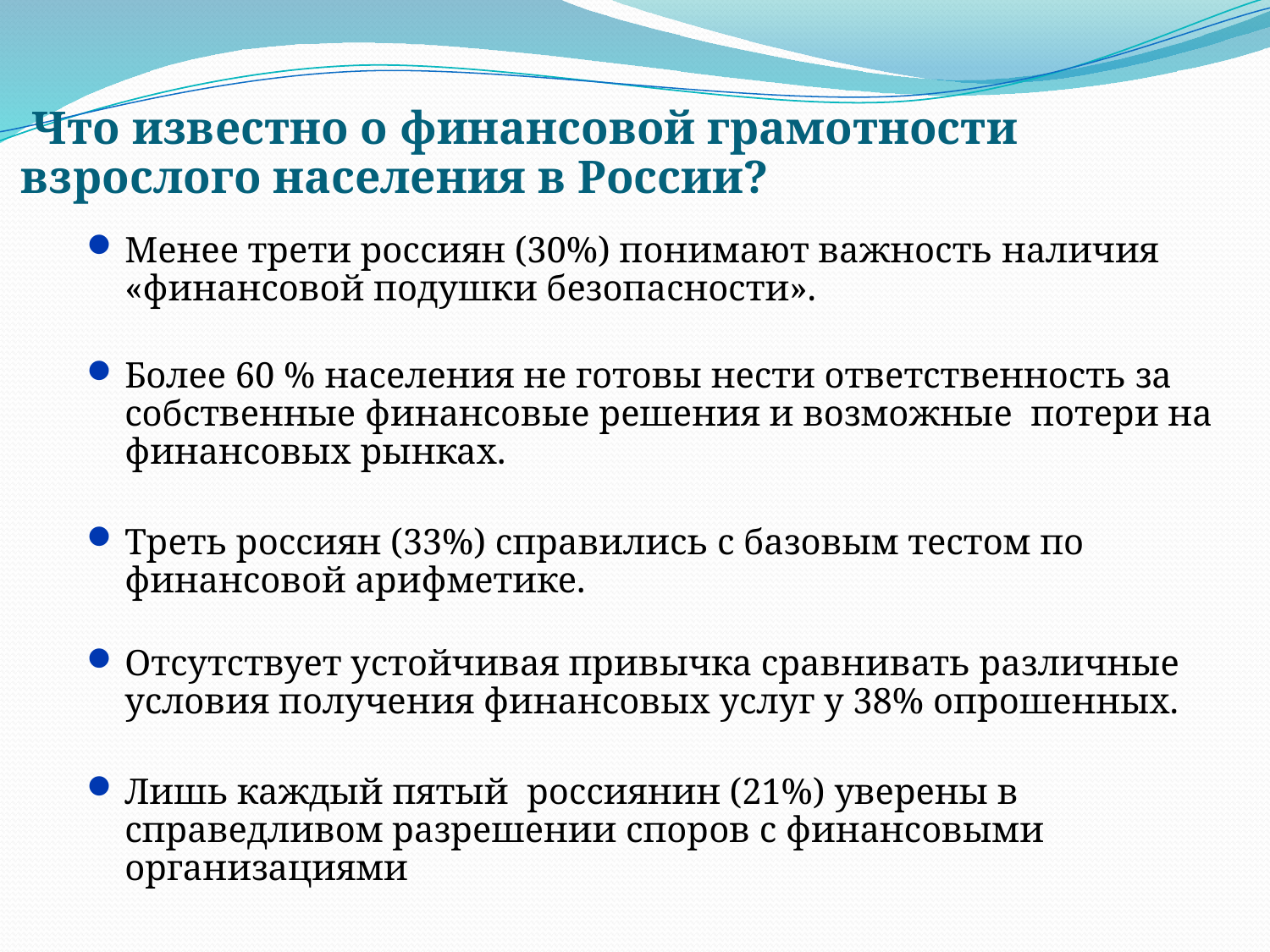

# Что известно о финансовой грамотности   взрослого населения в России?
Менее трети россиян (30%) понимают важность наличия «финансовой подушки безопасности».
Более 60 % населения не готовы нести ответственность за собственные финансовые решения и возможные  потери на финансовых рынках.

Треть россиян (33%) справились с базовым тестом по финансовой арифметике.
Отсутствует устойчивая привычка сравнивать различные условия получения финансовых услуг у 38% опрошенных.

Лишь каждый пятый  россиянин (21%) уверены в справедливом разрешении споров с финансовыми организациями